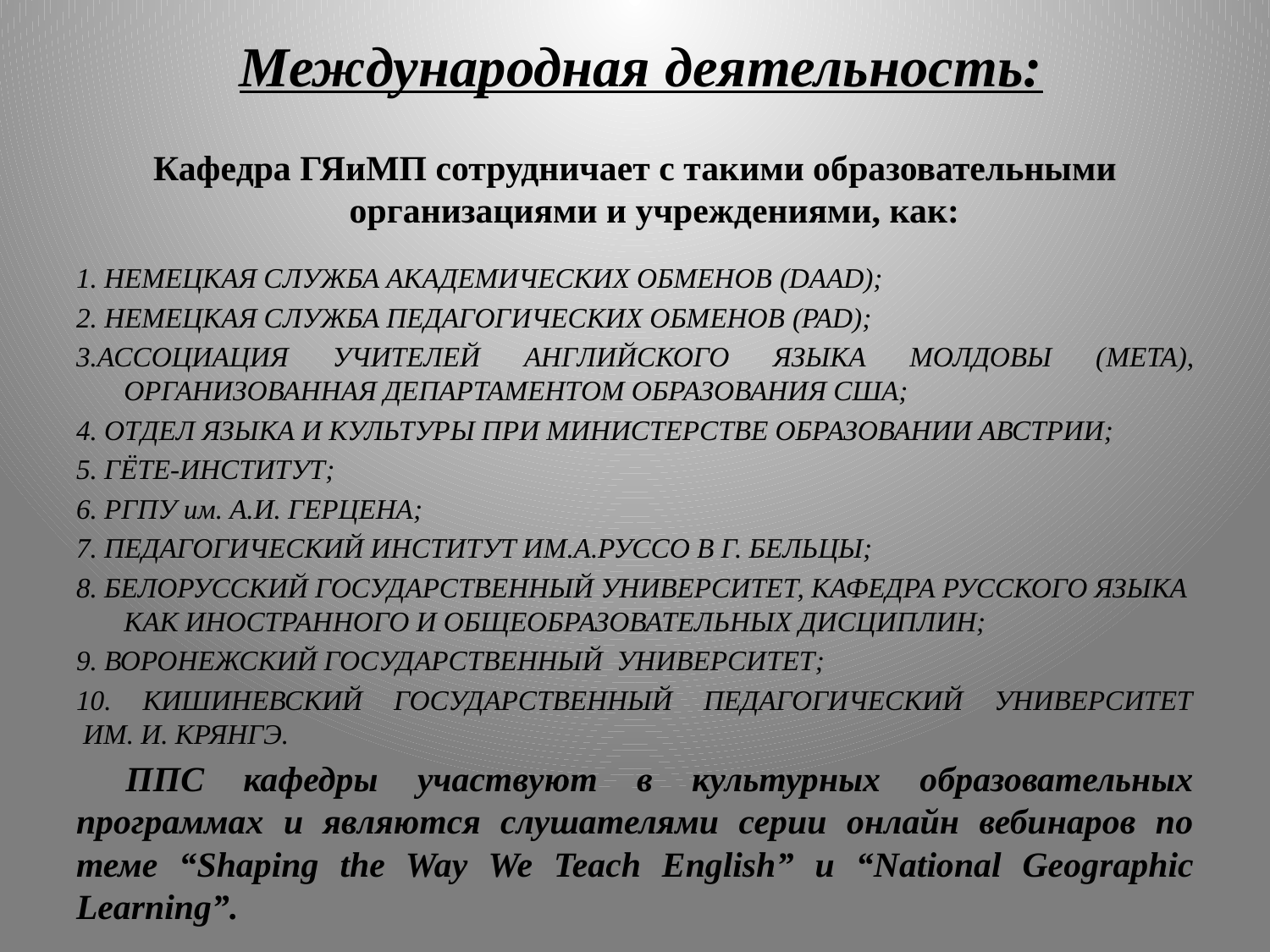

# Международная деятельность:
Кафедра ГЯиМП сотрудничает с такими образовательными организациями и учреждениями, как:

1. НЕМЕЦКАЯ СЛУЖБА АКАДЕМИЧЕСКИХ ОБМЕНОВ (DAAD);
2. НЕМЕЦКАЯ СЛУЖБА ПЕДАГОГИЧЕСКИХ ОБМЕНОВ (PAD);
3.АССОЦИАЦИЯ УЧИТЕЛЕЙ АНГЛИЙСКОГО ЯЗЫКА МОЛДОВЫ (META), ОРГАНИЗОВАННАЯ ДЕПАРТАМЕНТОМ ОБРАЗОВАНИЯ США;
4. ОТДЕЛ ЯЗЫКА И КУЛЬТУРЫ ПРИ МИНИСТЕРСТВЕ ОБРАЗОВАНИИ АВСТРИИ;
5. ГЁТЕ-ИНСТИТУТ;
6. РГПУ им. А.И. ГЕРЦЕНА;
7. ПЕДАГОГИЧЕСКИЙ ИНСТИТУТ ИМ.А.РУССО В Г. БЕЛЬЦЫ;
8. БЕЛОРУССКИЙ ГОСУДАРСТВЕННЫЙ УНИВЕРСИТЕТ, КАФЕДРА РУССКОГО ЯЗЫКА КАК ИНОСТРАННОГО И ОБЩЕОБРАЗОВАТЕЛЬНЫХ ДИСЦИПЛИН;
9. ВОРОНЕЖСКИЙ ГОСУДАРСТВЕННЫЙ  УНИВЕРСИТЕТ;
10. КИШИНЕВСКИЙ ГОСУДАРСТВЕННЫЙ ПЕДАГОГИЧЕСКИЙ УНИВЕРСИТЕТ
 ИМ. И. КРЯНГЭ.
ППС кафедры участвуют в культурных образовательных программах и являются слушателями серии онлайн вебинаров по теме “Shaping the Way We Teach English” и “National Geographic Learning”.